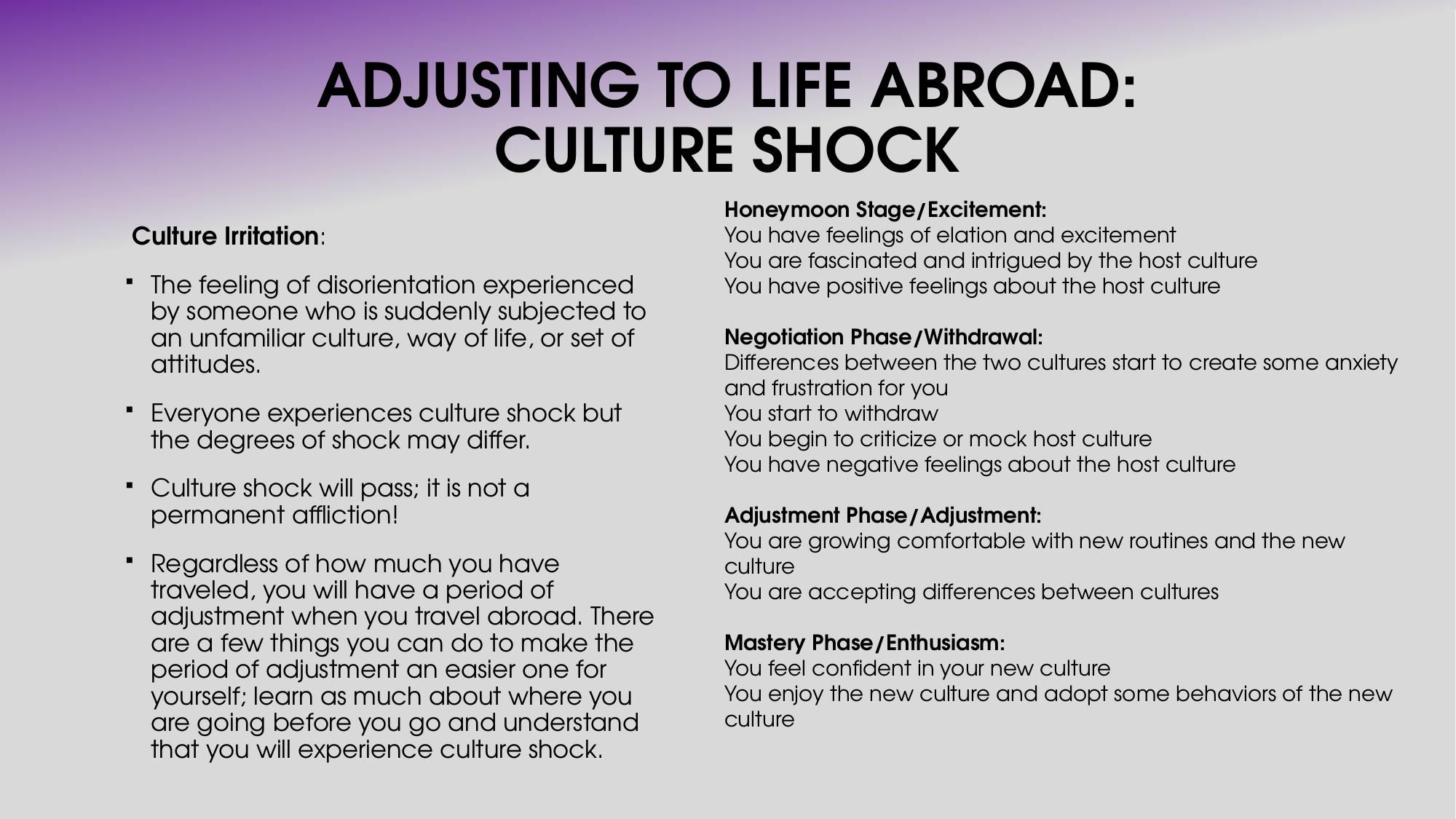

# Adjusting to life abroad: Culture shock
Honeymoon Stage/Excitement: 
You have feelings of elation and excitement
You are fascinated and intrigued by the host culture
You have positive feelings about the host culture

Negotiation Phase/Withdrawal:
Differences between the two cultures start to create some anxiety and frustration for you
You start to withdraw
You begin to criticize or mock host culture
You have negative feelings about the host culture

Adjustment Phase/Adjustment:
You are growing comfortable with new routines and the new culture
You are accepting differences between cultures

Mastery Phase/Enthusiasm:
You feel confident in your new culture
You enjoy the new culture and adopt some behaviors of the new culture
Culture Irritation:
The feeling of disorientation experienced by someone who is suddenly subjected to an unfamiliar culture, way of life, or set of attitudes.
Everyone experiences culture shock but the degrees of shock may differ.
Culture shock will pass; it is not a permanent affliction!
Regardless of how much you have traveled, you will have a period of adjustment when you travel abroad. There are a few things you can do to make the period of adjustment an easier one for yourself; learn as much about where you are going before you go and understand that you will experience culture shock.